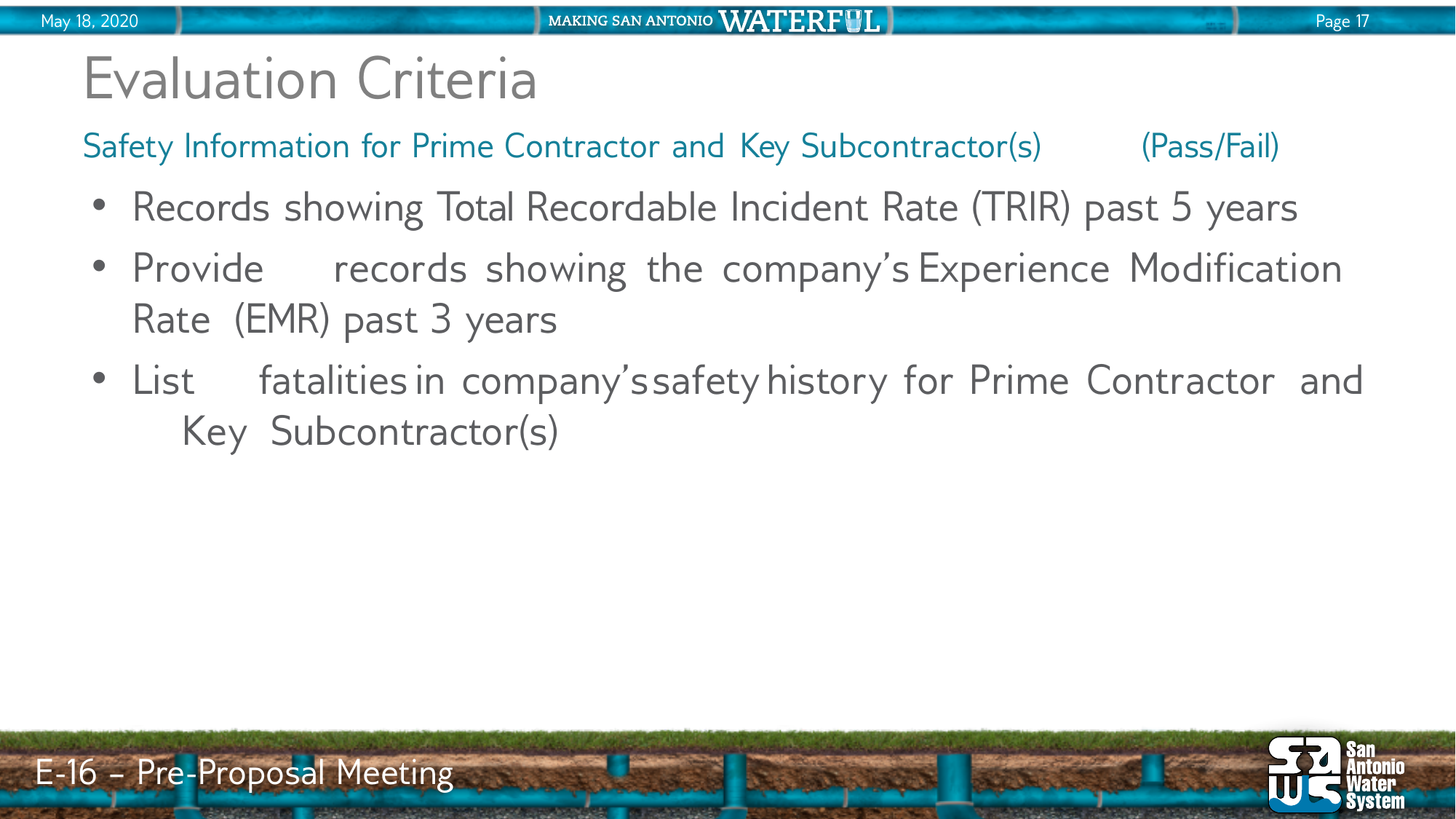

# Evaluation Criteria
Safety Information for Prime Contractor and Key Subcontractor(s)	(Pass/Fail)

Records showing Total Recordable Incident Rate (TRIR) past 5 years
Provide	records	showing	the	company’s	Experience	Modification	Rate  (EMR) past 3 years
List	fatalities	in	company’s	safety	history	for	Prime	Contractor	and	Key  Subcontractor(s)